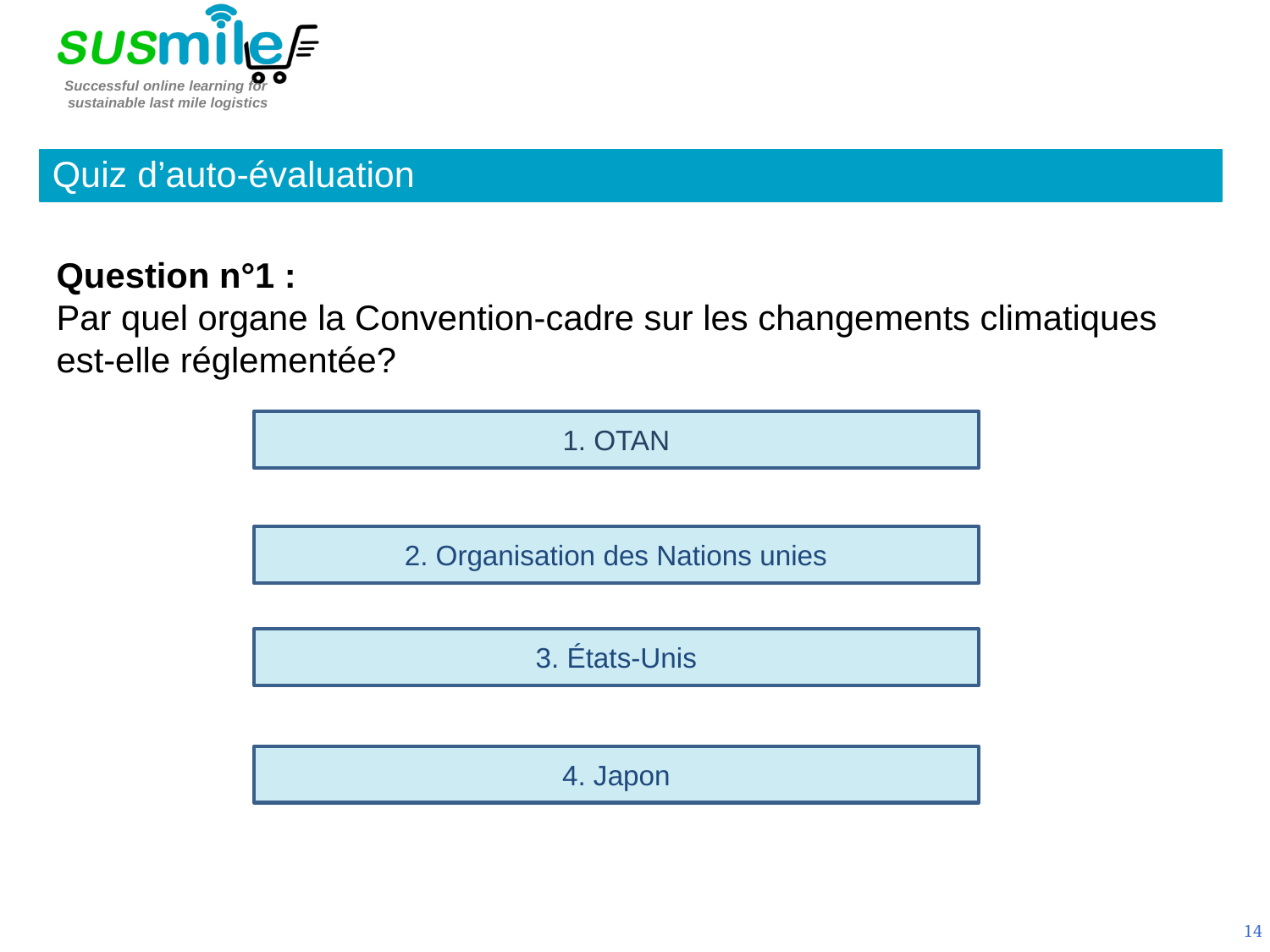

Quiz d’auto-évaluation
Question n°1 :
Par quel organe la Convention-cadre sur les changements climatiques est-elle réglementée?

1. OTAN
2. Organisation des Nations unies
3. États-Unis
4. Japon
14